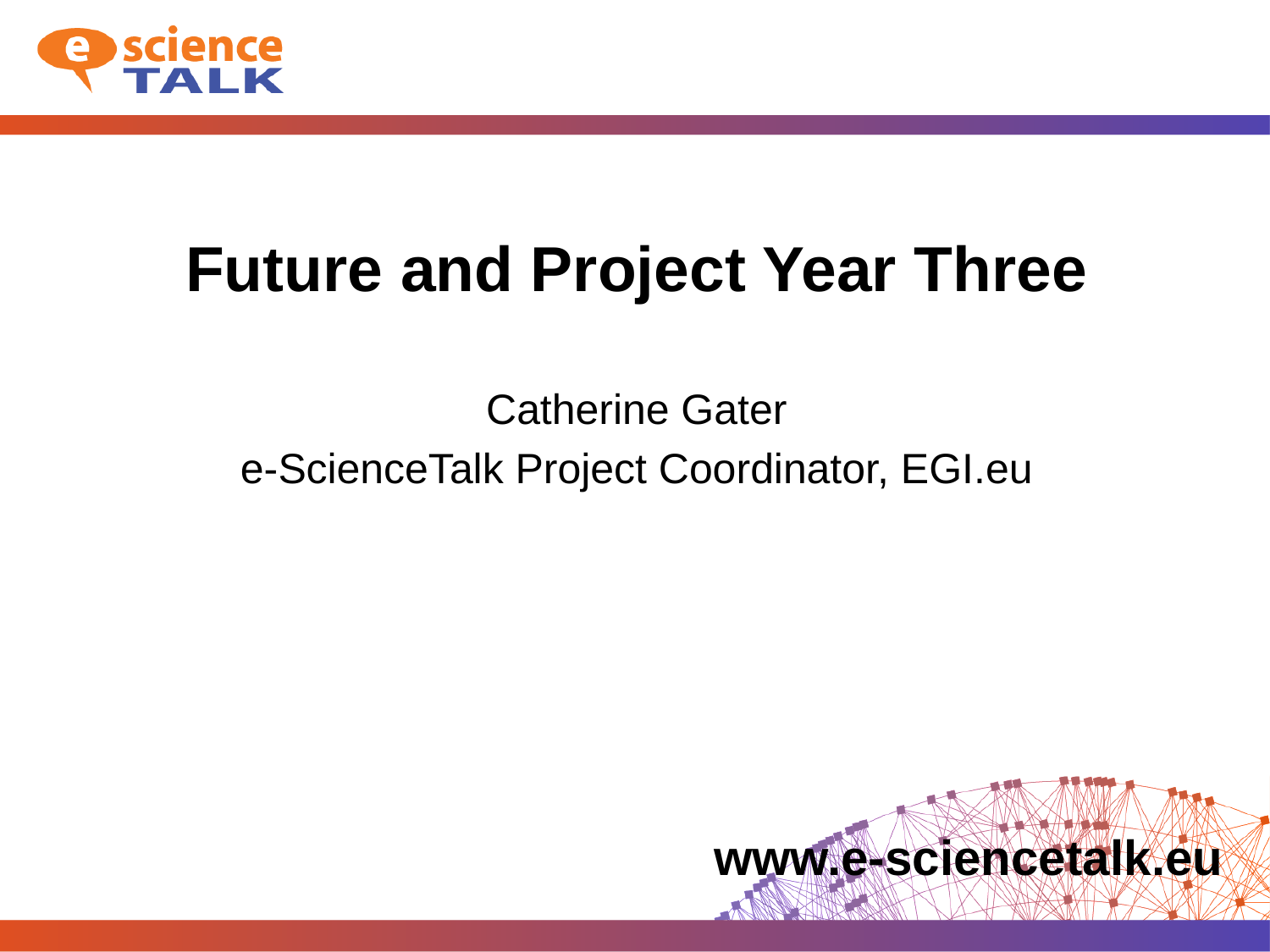

Future and Project Year Three

Catherine Gater
e-ScienceTalk Project Coordinator, EGI.eu
www.e-sciencetalk.eu